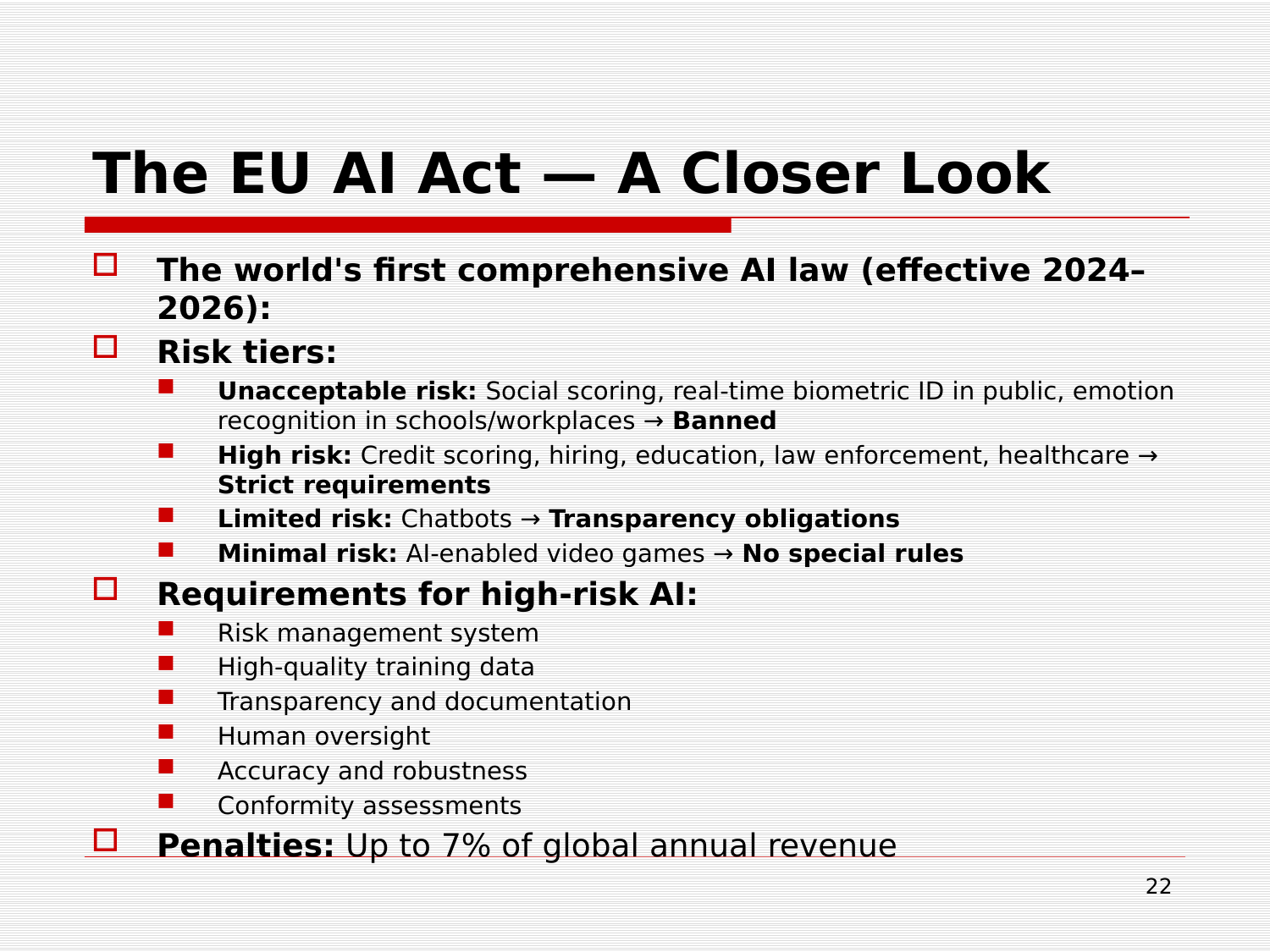

# The EU AI Act — A Closer Look
The world's first comprehensive AI law (effective 2024–2026):
Risk tiers:
Unacceptable risk: Social scoring, real-time biometric ID in public, emotion recognition in schools/workplaces → Banned
High risk: Credit scoring, hiring, education, law enforcement, healthcare → Strict requirements
Limited risk: Chatbots → Transparency obligations
Minimal risk: AI-enabled video games → No special rules
Requirements for high-risk AI:
Risk management system
High-quality training data
Transparency and documentation
Human oversight
Accuracy and robustness
Conformity assessments
Penalties: Up to 7% of global annual revenue
22